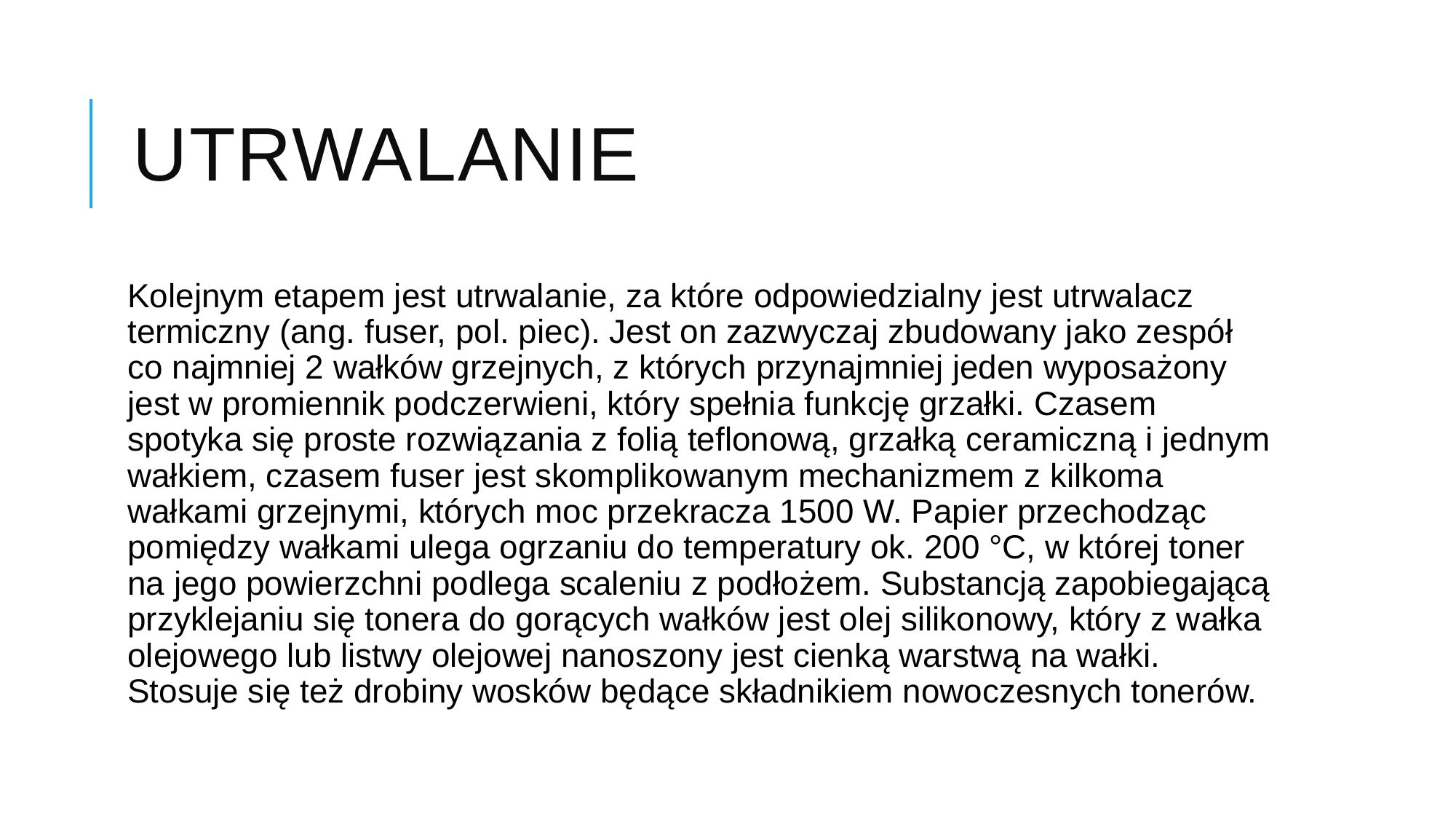

# Utrwalanie
Kolejnym etapem jest utrwalanie, za które odpowiedzialny jest utrwalacz termiczny (ang. fuser, pol. piec). Jest on zazwyczaj zbudowany jako zespół co najmniej 2 wałków grzejnych, z których przynajmniej jeden wyposażony jest w promiennik podczerwieni, który spełnia funkcję grzałki. Czasem spotyka się proste rozwiązania z folią teflonową, grzałką ceramiczną i jednym wałkiem, czasem fuser jest skomplikowanym mechanizmem z kilkoma wałkami grzejnymi, których moc przekracza 1500 W. Papier przechodząc pomiędzy wałkami ulega ogrzaniu do temperatury ok. 200 °C, w której toner na jego powierzchni podlega scaleniu z podłożem. Substancją zapobiegającą przyklejaniu się tonera do gorących wałków jest olej silikonowy, który z wałka olejowego lub listwy olejowej nanoszony jest cienką warstwą na wałki. Stosuje się też drobiny wosków będące składnikiem nowoczesnych tonerów.